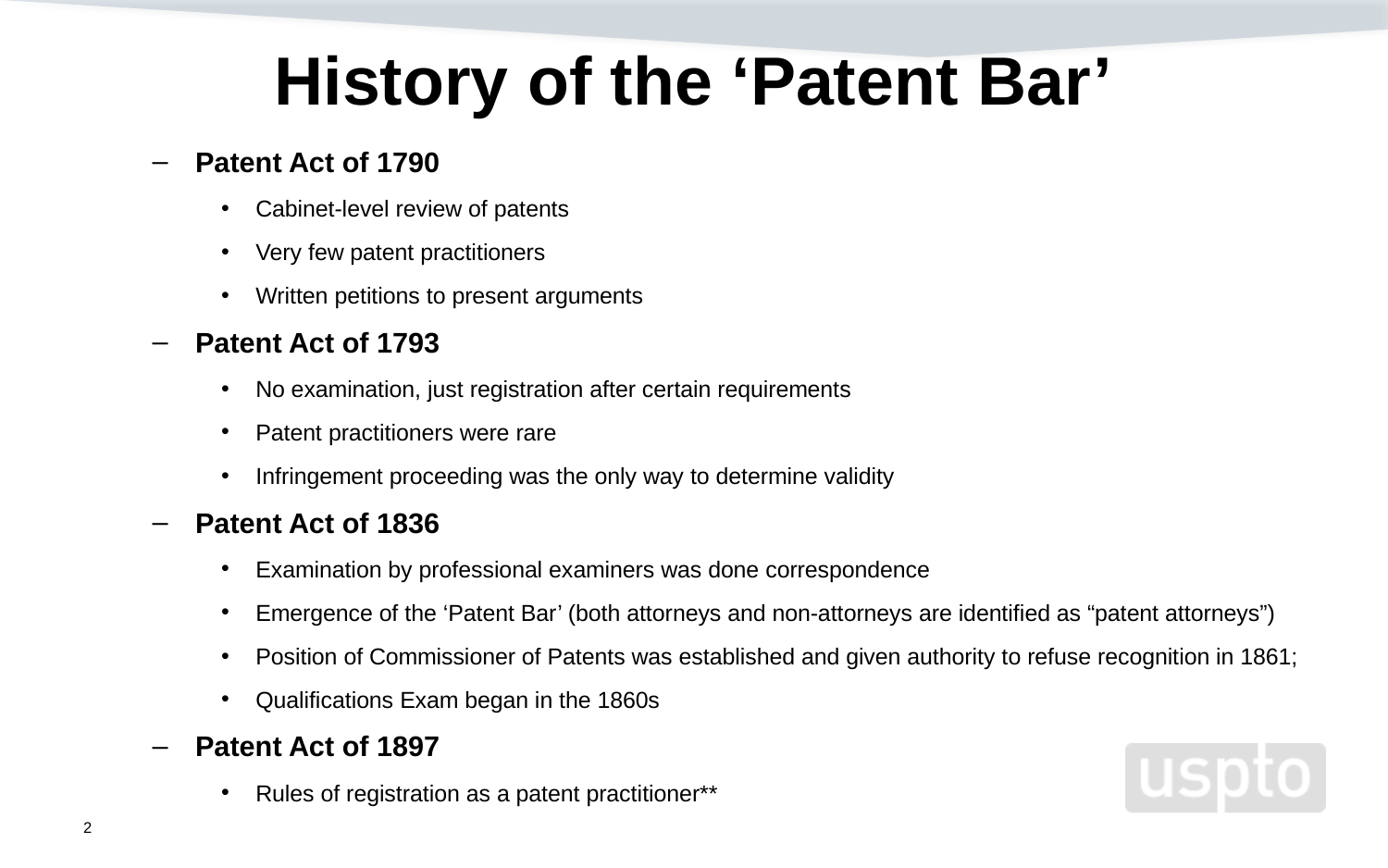

# History of the ‘Patent Bar’
Patent Act of 1790
Cabinet-level review of patents
Very few patent practitioners
Written petitions to present arguments
Patent Act of 1793
No examination, just registration after certain requirements
Patent practitioners were rare
Infringement proceeding was the only way to determine validity
Patent Act of 1836
Examination by professional examiners was done correspondence
Emergence of the ‘Patent Bar’ (both attorneys and non-attorneys are identified as “patent attorneys”)
Position of Commissioner of Patents was established and given authority to refuse recognition in 1861;
Qualifications Exam began in the 1860s
Patent Act of 1897
Rules of registration as a patent practitioner**

2